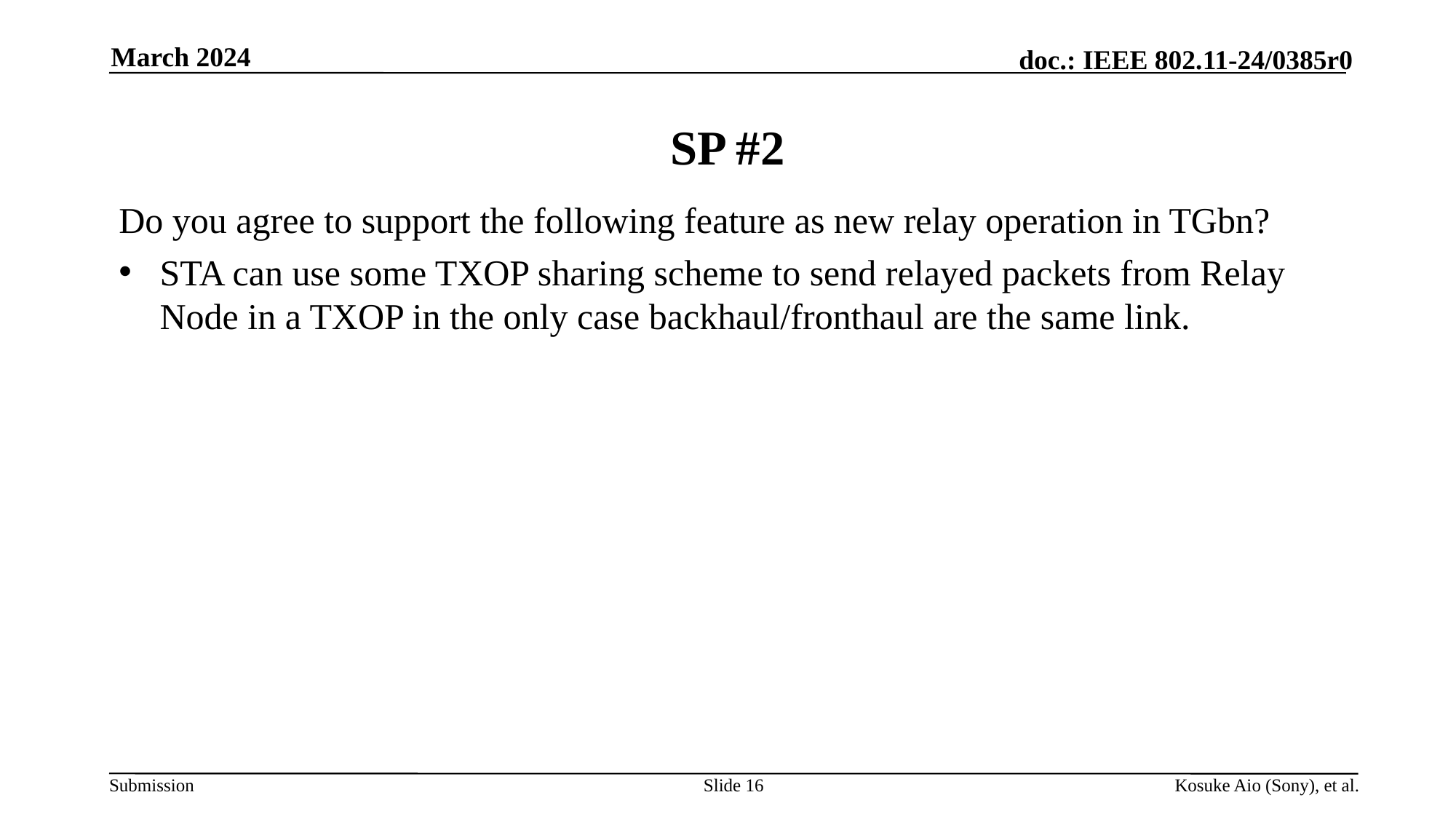

March 2024
# SP #2
Do you agree to support the following feature as new relay operation in TGbn?
STA can use some TXOP sharing scheme to send relayed packets from Relay Node in a TXOP in the only case backhaul/fronthaul are the same link.
Slide 16
Kosuke Aio (Sony), et al.